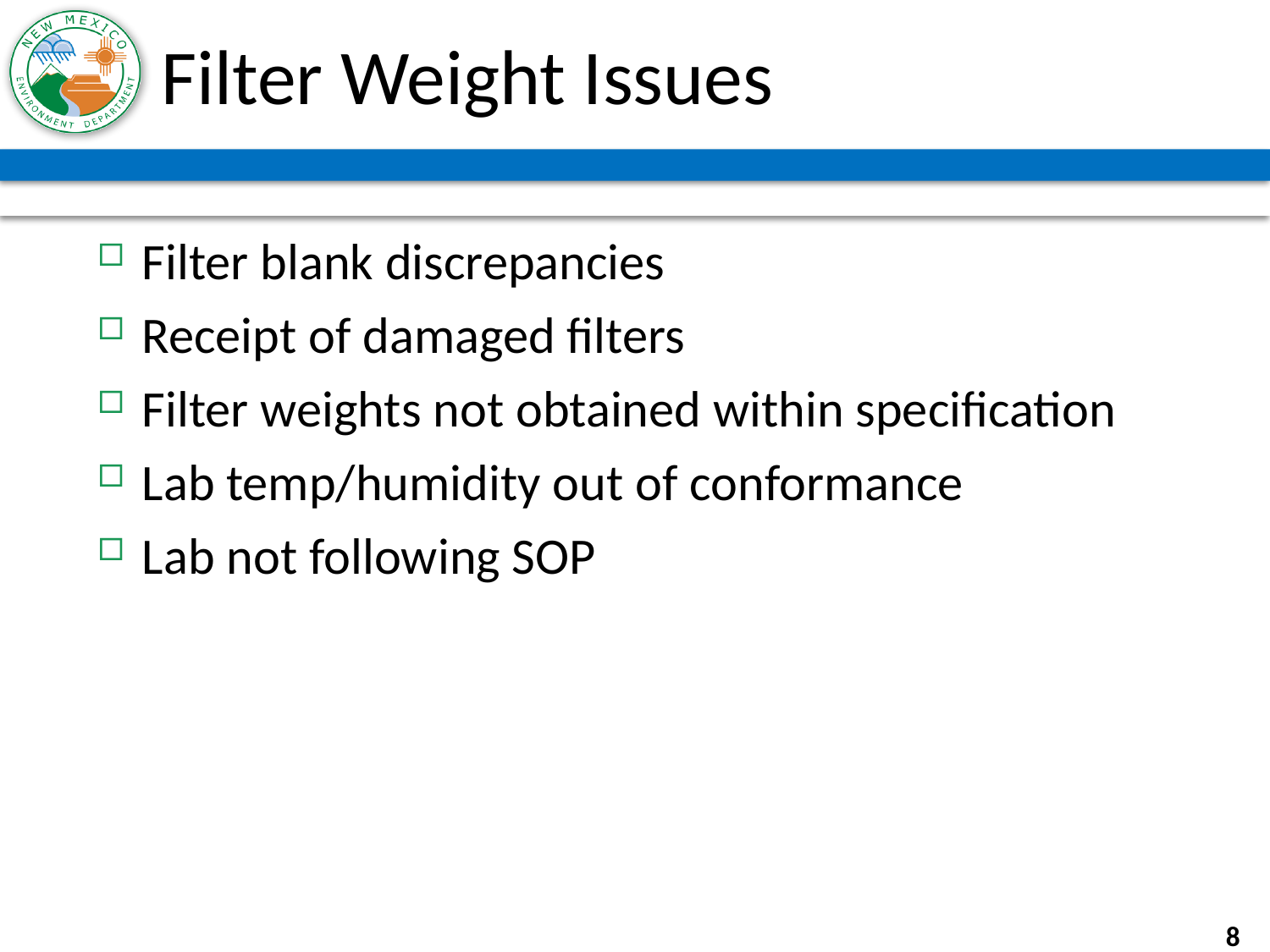

# Filter Weight Issues
Filter blank discrepancies
Receipt of damaged filters
Filter weights not obtained within specification
Lab temp/humidity out of conformance
Lab not following SOP
8